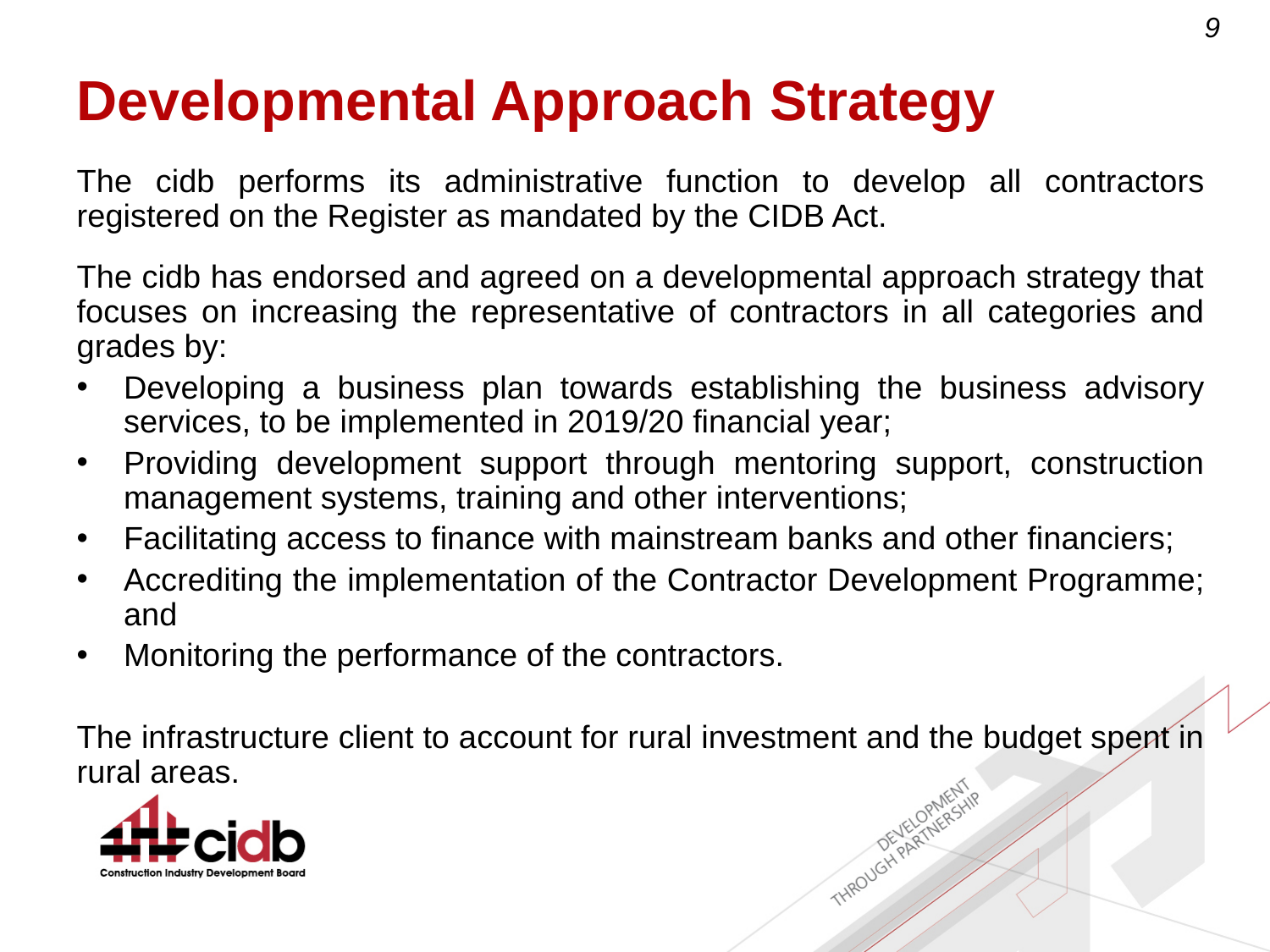

# Developmental Approach Strategy
The cidb performs its administrative function to develop all contractors registered on the Register as mandated by the CIDB Act.

The cidb has endorsed and agreed on a developmental approach strategy that focuses on increasing the representative of contractors in all categories and grades by:
Developing a business plan towards establishing the business advisory services, to be implemented in 2019/20 financial year;
Providing development support through mentoring support, construction management systems, training and other interventions;
Facilitating access to finance with mainstream banks and other financiers;
Accrediting the implementation of the Contractor Development Programme; and
Monitoring the performance of the contractors.

The infrastructure client to account for rural investment and the budget spent in rural areas.